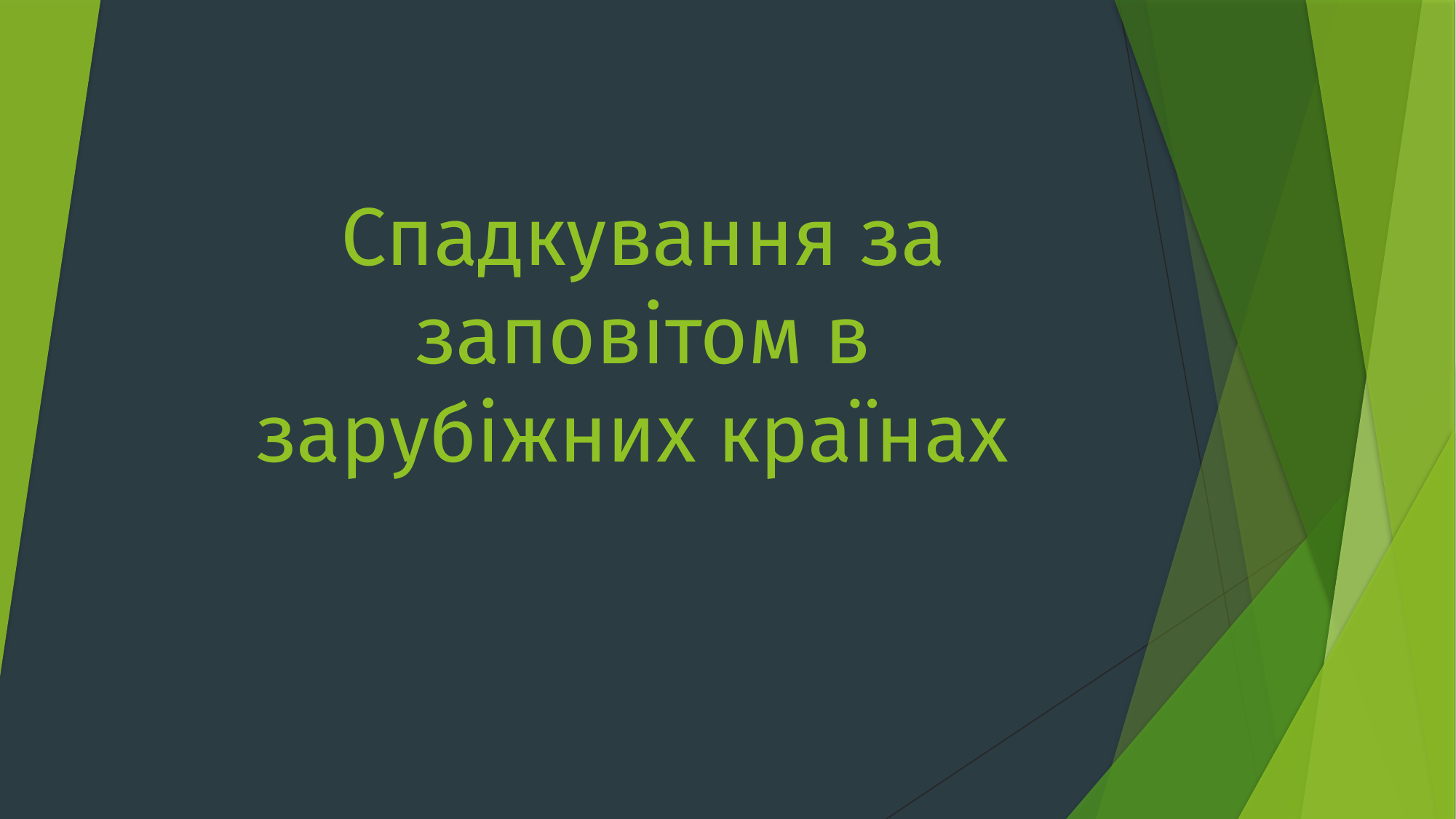

# Спадкування за заповітом в зарубіжних країнах